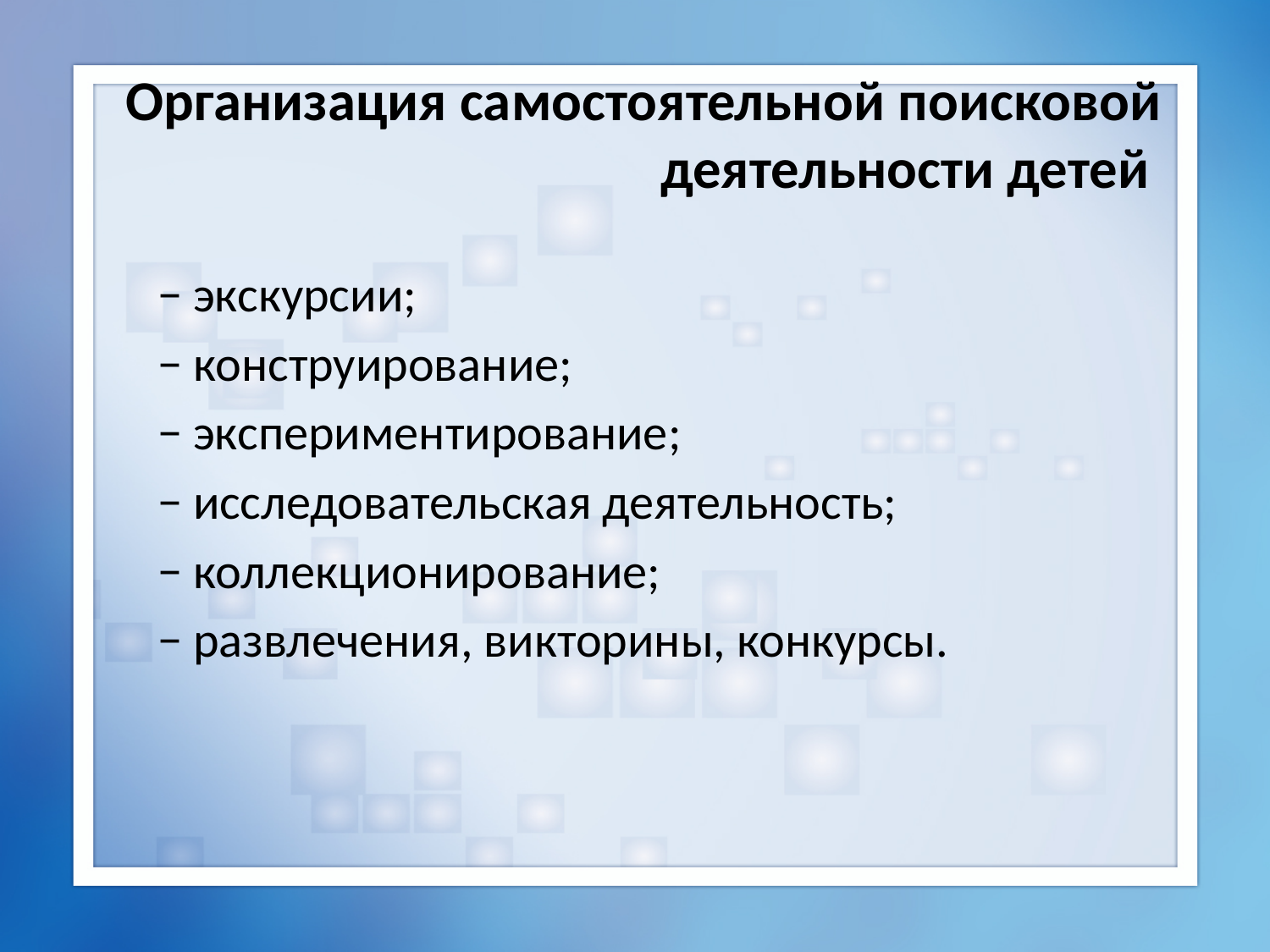

# Организация самостоятельной поисковой деятельности детей
− экскурсии;
− конструирование;
− экспериментирование;
− исследовательская деятельность;
− коллекционирование;
− развлечения, викторины, конкурсы.